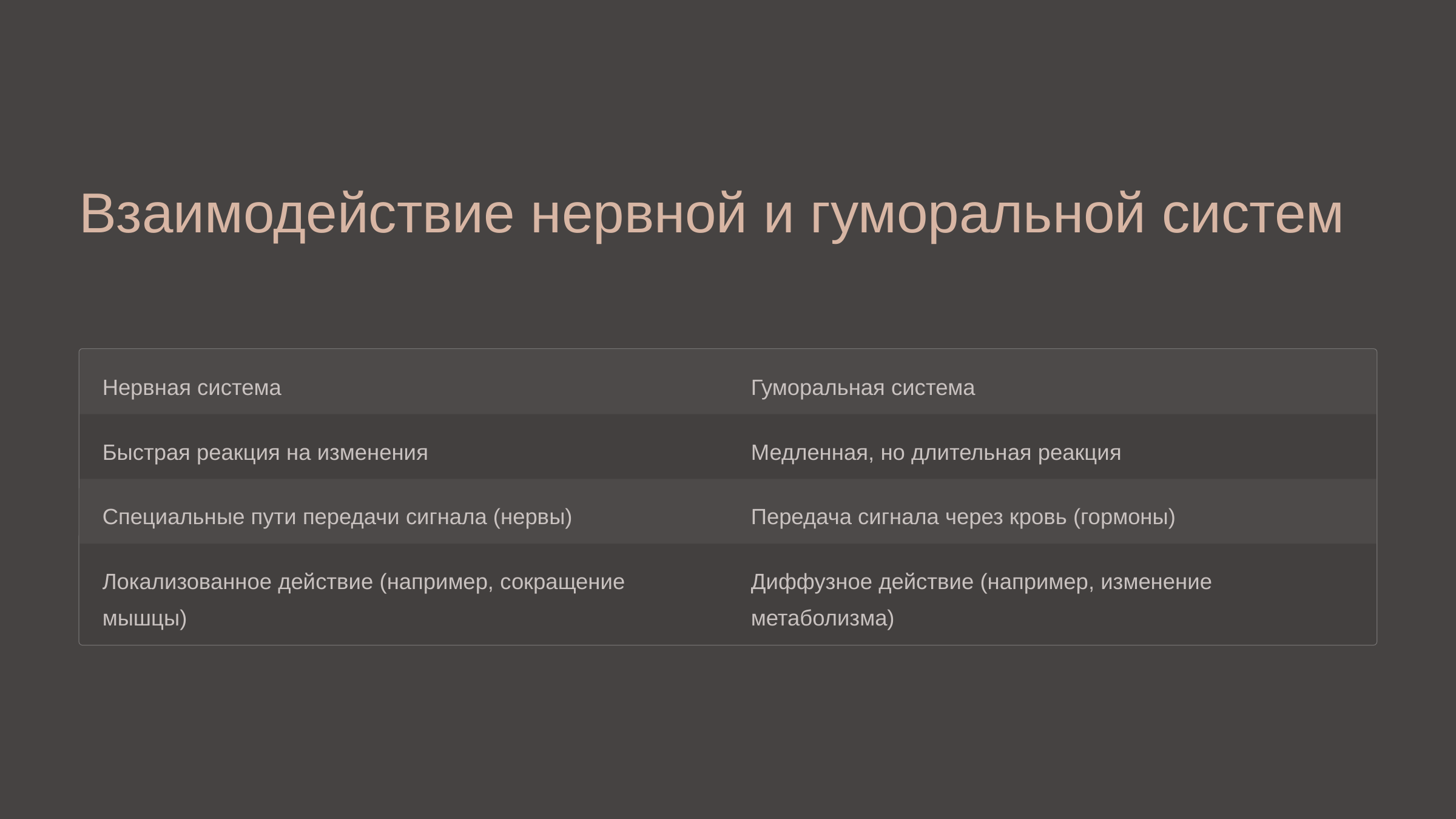

newUROKI.net
Взаимодействие нервной и гуморальной систем

Нервная система
Гуморальная система

Быстрая реакция на изменения
Медленная, но длительная реакция

Специальные пути передачи сигнала (нервы)
Передача сигнала через кровь (гормоны)

Локализованное действие (например, сокращение мышцы)
Диффузное действие (например, изменение метаболизма)